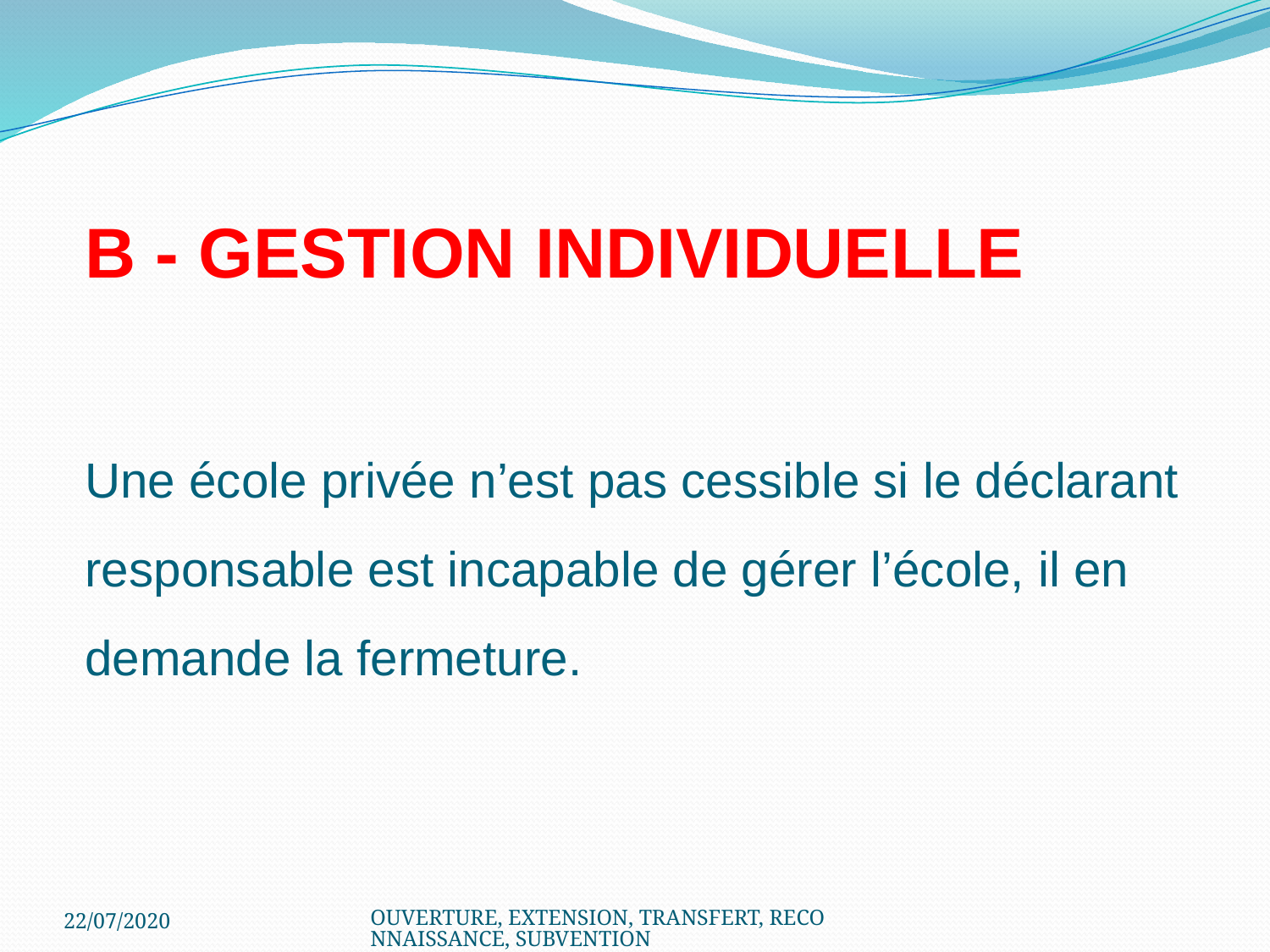

# B - GESTION INDIVIDUELLE   Une école privée n’est pas cessible si le déclarant responsable est incapable de gérer l’école, il en demande la fermeture.
22/07/2020
OUVERTURE, EXTENSION, TRANSFERT, RECONNAISSANCE, SUBVENTION